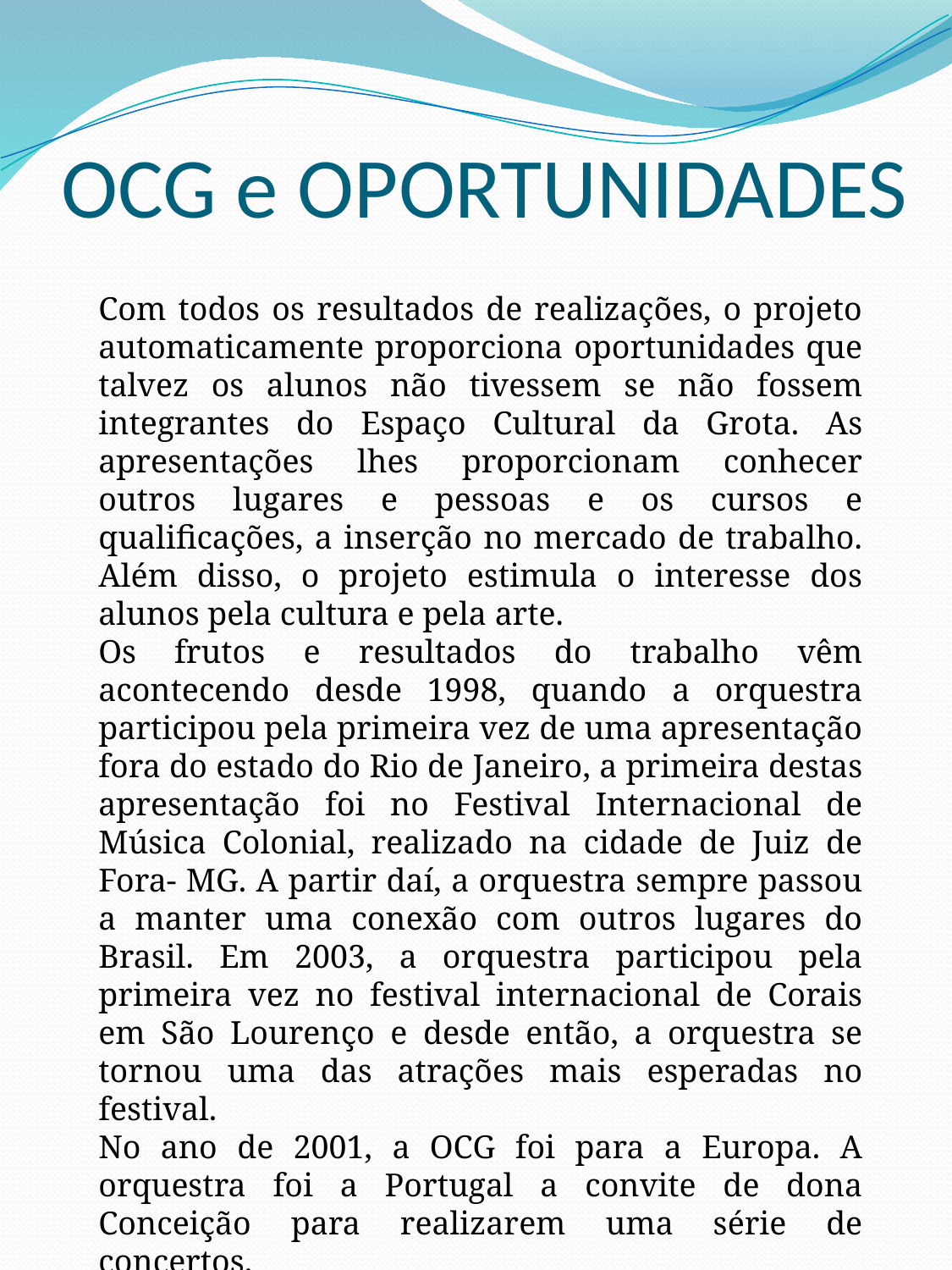

# OCG e OPORTUNIDADES
Com todos os resultados de realizações, o projeto automaticamente proporciona oportunidades que talvez os alunos não tivessem se não fossem integrantes do Espaço Cultural da Grota. As apresentações lhes proporcionam conhecer outros lugares e pessoas e os cursos e qualificações, a inserção no mercado de trabalho. Além disso, o projeto estimula o interesse dos alunos pela cultura e pela arte.
Os frutos e resultados do trabalho vêm acontecendo desde 1998, quando a orquestra participou pela primeira vez de uma apresentação fora do estado do Rio de Janeiro, a primeira destas apresentação foi no Festival Internacional de Música Colonial, realizado na cidade de Juiz de Fora- MG. A partir daí, a orquestra sempre passou a manter uma conexão com outros lugares do Brasil. Em 2003, a orquestra participou pela primeira vez no festival internacional de Corais em São Lourenço e desde então, a orquestra se tornou uma das atrações mais esperadas no festival.
No ano de 2001, a OCG foi para a Europa. A orquestra foi a Portugal a convite de dona Conceição para realizarem uma série de concertos.